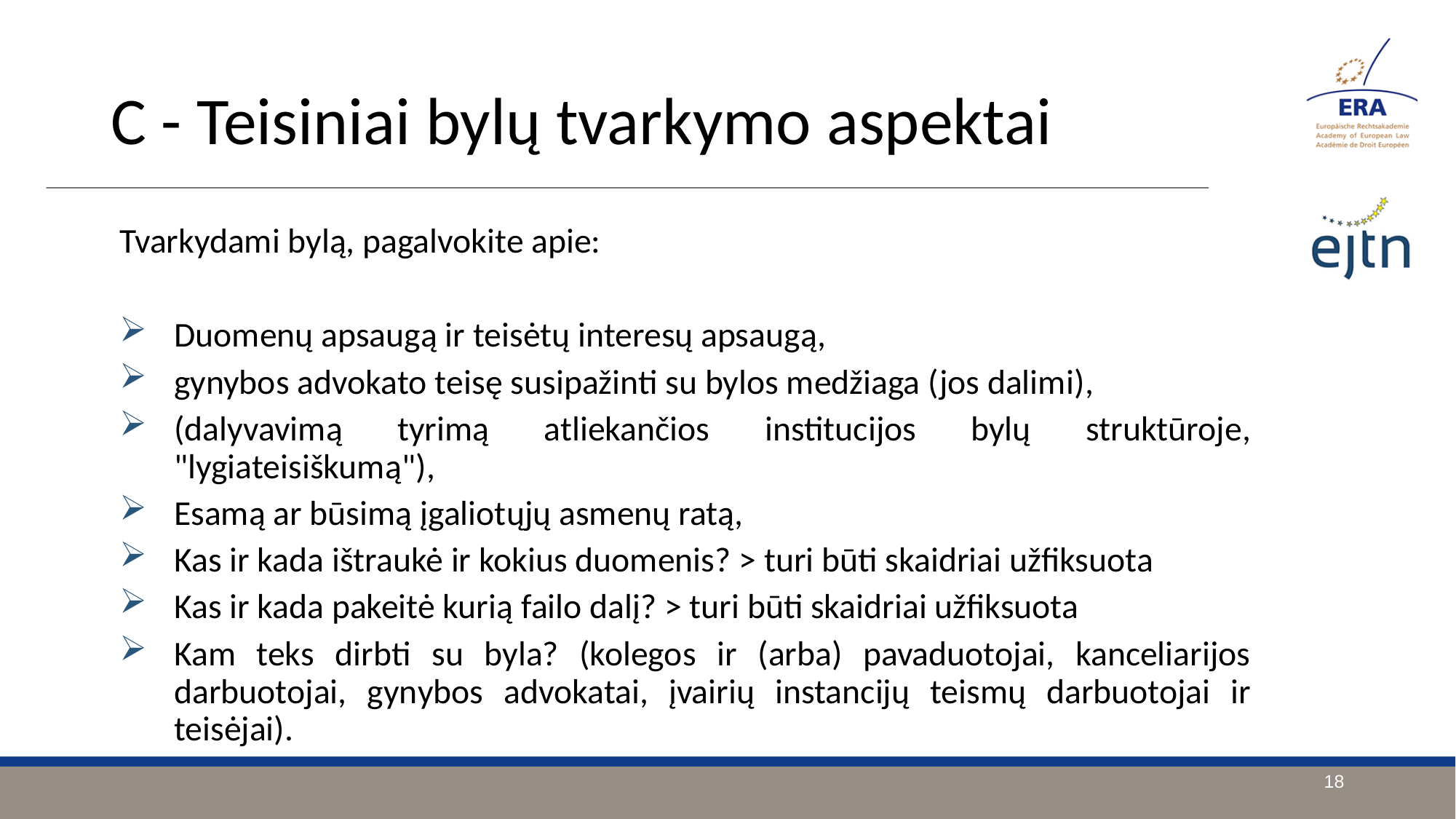

C - Teisiniai bylų tvarkymo aspektai

Tvarkydami bylą, pagalvokite apie:

Duomenų apsaugą ir teisėtų interesų apsaugą,
gynybos advokato teisę susipažinti su bylos medžiaga (jos dalimi),
(dalyvavimą tyrimą atliekančios institucijos bylų struktūroje, "lygiateisiškumą"),
Esamą ar būsimą įgaliotųjų asmenų ratą,
Kas ir kada ištraukė ir kokius duomenis? > turi būti skaidriai užfiksuota
Kas ir kada pakeitė kurią failo dalį? > turi būti skaidriai užfiksuota
Kam teks dirbti su byla? (kolegos ir (arba) pavaduotojai, kanceliarijos darbuotojai, gynybos advokatai, įvairių instancijų teismų darbuotojai ir teisėjai).

18